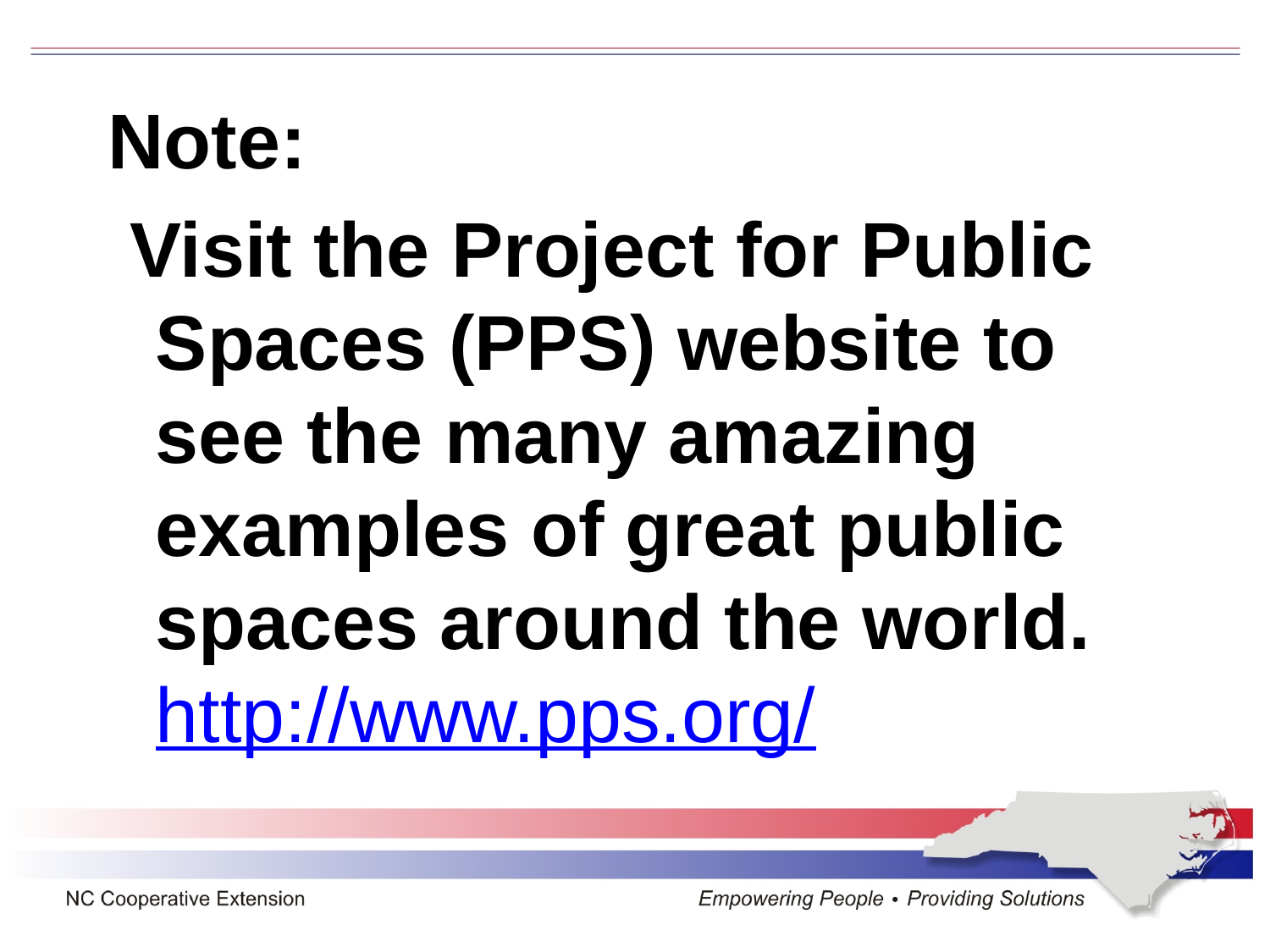

Note:
 Visit the Project for Public Spaces (PPS) website to see the many amazing examples of great public spaces around the world. http://www.pps.org/